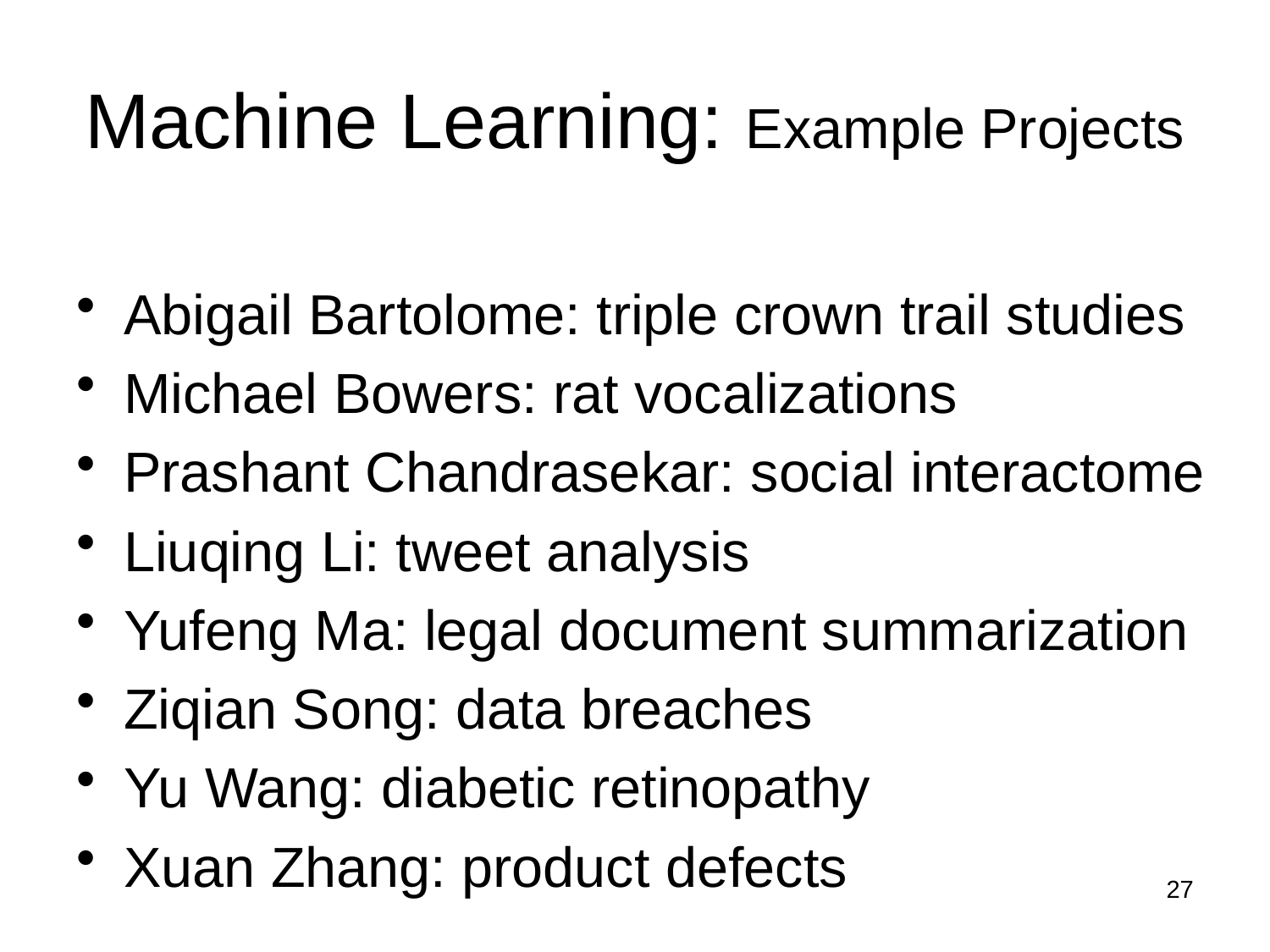

# Machine Learning: Example Projects
Abigail Bartolome: triple crown trail studies
Michael Bowers: rat vocalizations
Prashant Chandrasekar: social interactome
Liuqing Li: tweet analysis
Yufeng Ma: legal document summarization
Ziqian Song: data breaches
Yu Wang: diabetic retinopathy
Xuan Zhang: product defects
27